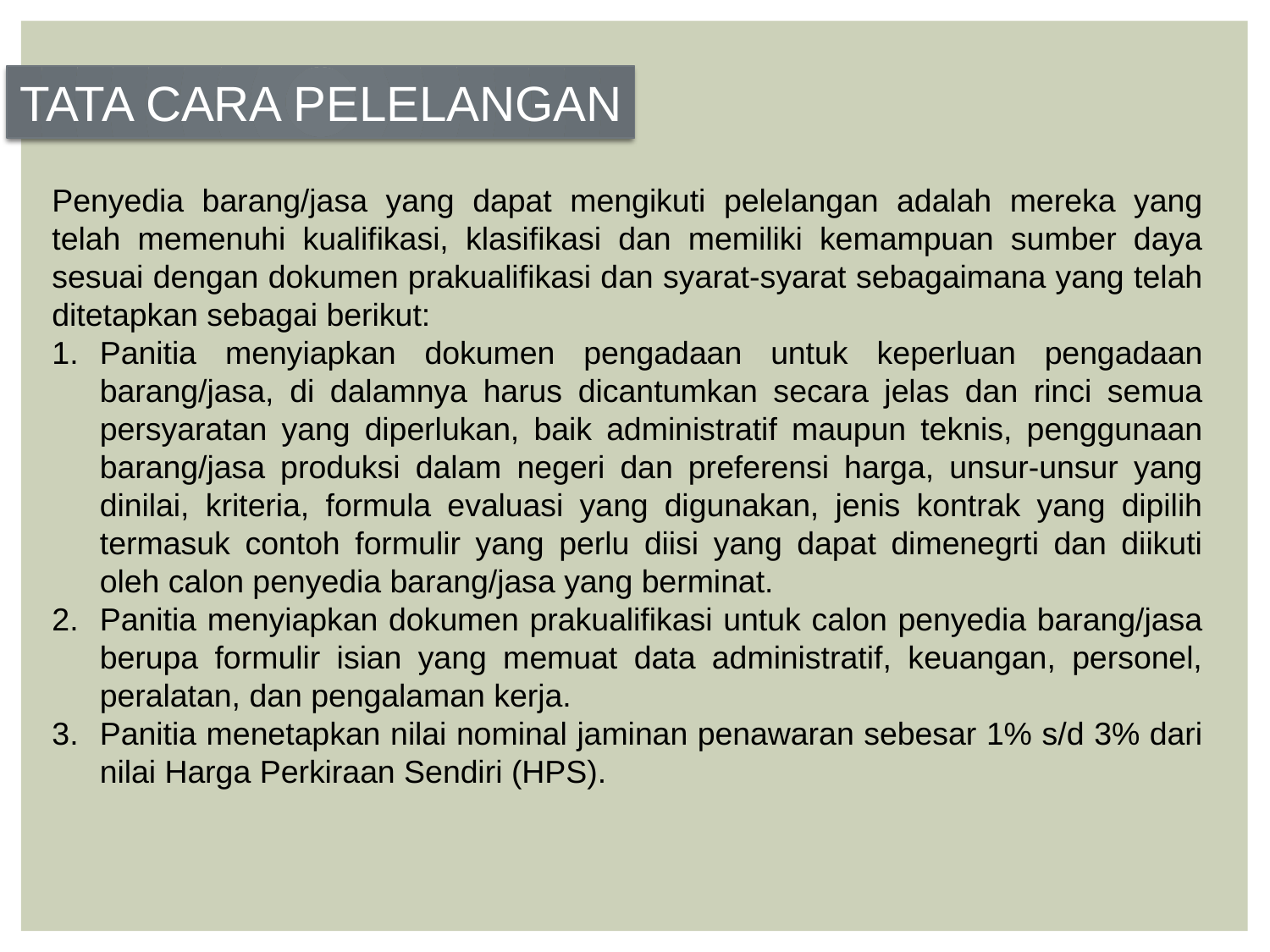

TATA CARA PELELANGAN
Penyedia barang/jasa yang dapat mengikuti pelelangan adalah mereka yang telah memenuhi kualifikasi, klasifikasi dan memiliki kemampuan sumber daya sesuai dengan dokumen prakualifikasi dan syarat-syarat sebagaimana yang telah ditetapkan sebagai berikut:
Panitia menyiapkan dokumen pengadaan untuk keperluan pengadaan barang/jasa, di dalamnya harus dicantumkan secara jelas dan rinci semua persyaratan yang diperlukan, baik administratif maupun teknis, penggunaan barang/jasa produksi dalam negeri dan preferensi harga, unsur-unsur yang dinilai, kriteria, formula evaluasi yang digunakan, jenis kontrak yang dipilih termasuk contoh formulir yang perlu diisi yang dapat dimenegrti dan diikuti oleh calon penyedia barang/jasa yang berminat.
Panitia menyiapkan dokumen prakualifikasi untuk calon penyedia barang/jasa berupa formulir isian yang memuat data administratif, keuangan, personel, peralatan, dan pengalaman kerja.
Panitia menetapkan nilai nominal jaminan penawaran sebesar 1% s/d 3% dari nilai Harga Perkiraan Sendiri (HPS).